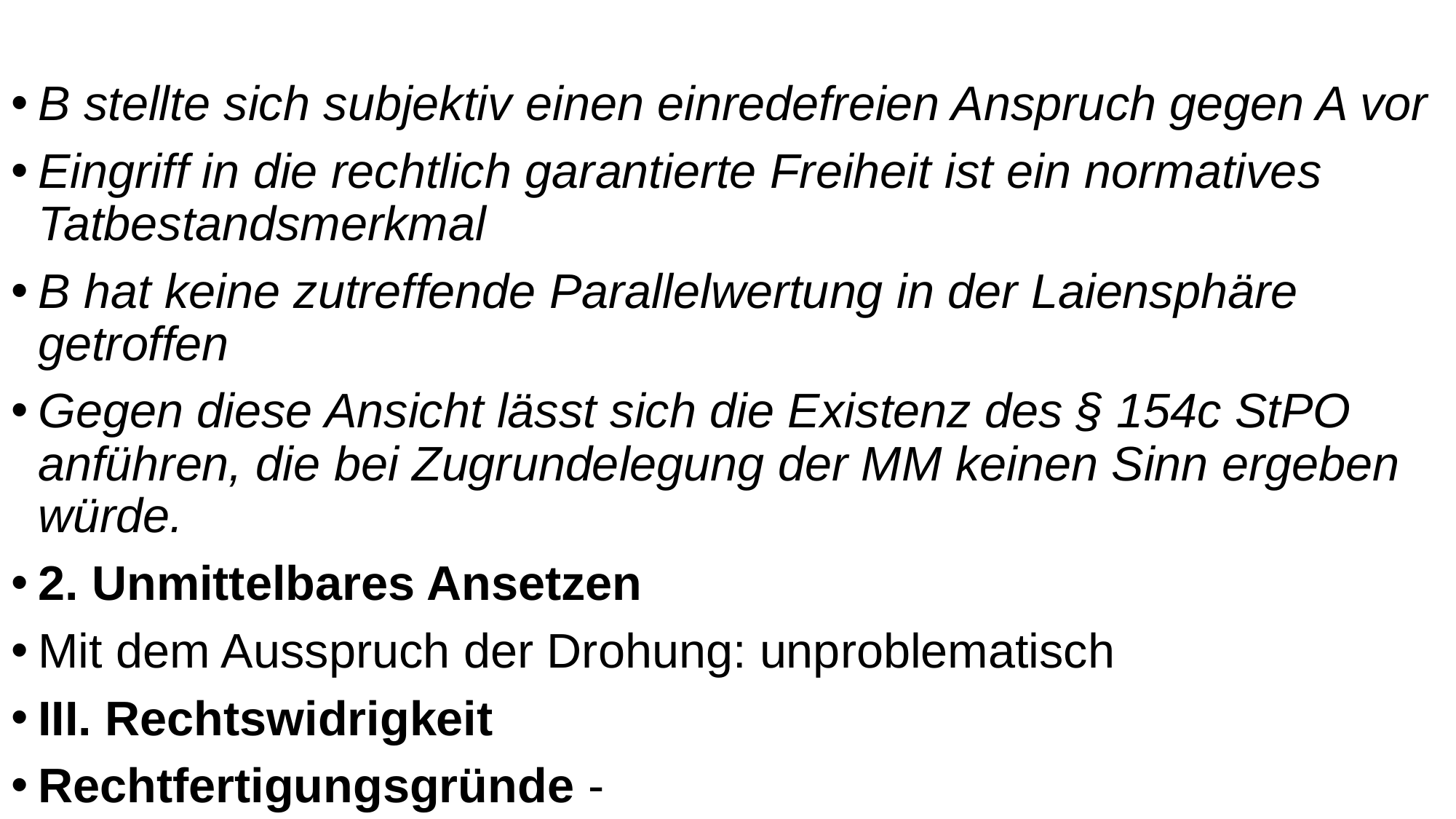

B stellte sich subjektiv einen einredefreien Anspruch gegen A vor
Eingriff in die rechtlich garantierte Freiheit ist ein normatives Tatbestandsmerkmal
B hat keine zutreffende Parallelwertung in der Laiensphäre getroffen
Gegen diese Ansicht lässt sich die Existenz des § 154c StPO anführen, die bei Zugrundelegung der MM keinen Sinn ergeben würde.
2. Unmittelbares Ansetzen
Mit dem Ausspruch der Drohung: unproblematisch
III. Rechtswidrigkeit
Rechtfertigungsgründe -